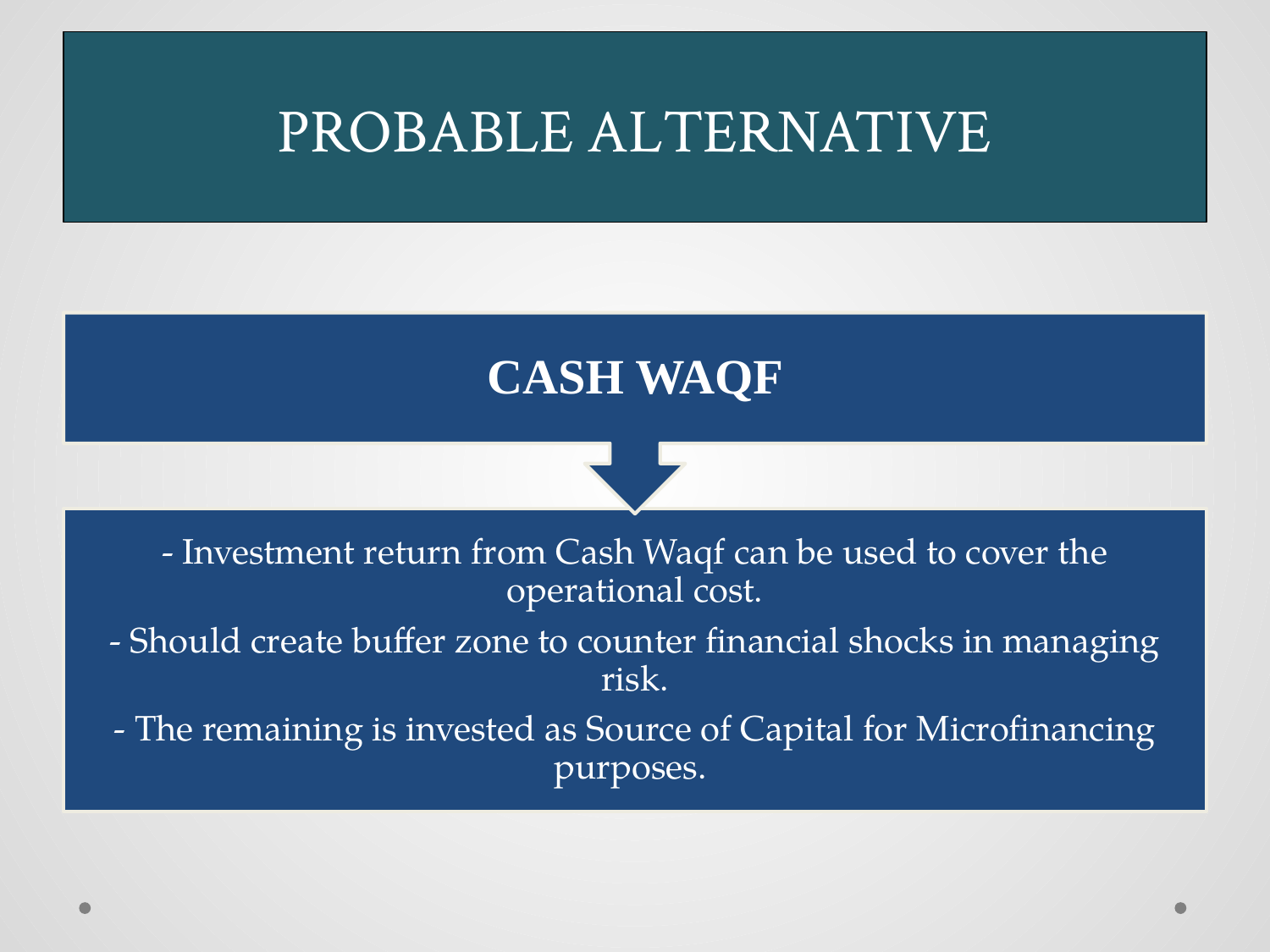

# PROBABLE ALTERNATIVE
- Investment return from Cash Waqf can be used to cover the operational cost.
- Should create buffer zone to counter financial shocks in managing risk.
- The remaining is invested as Source of Capital for Microfinancing purposes.
CASH WAQF